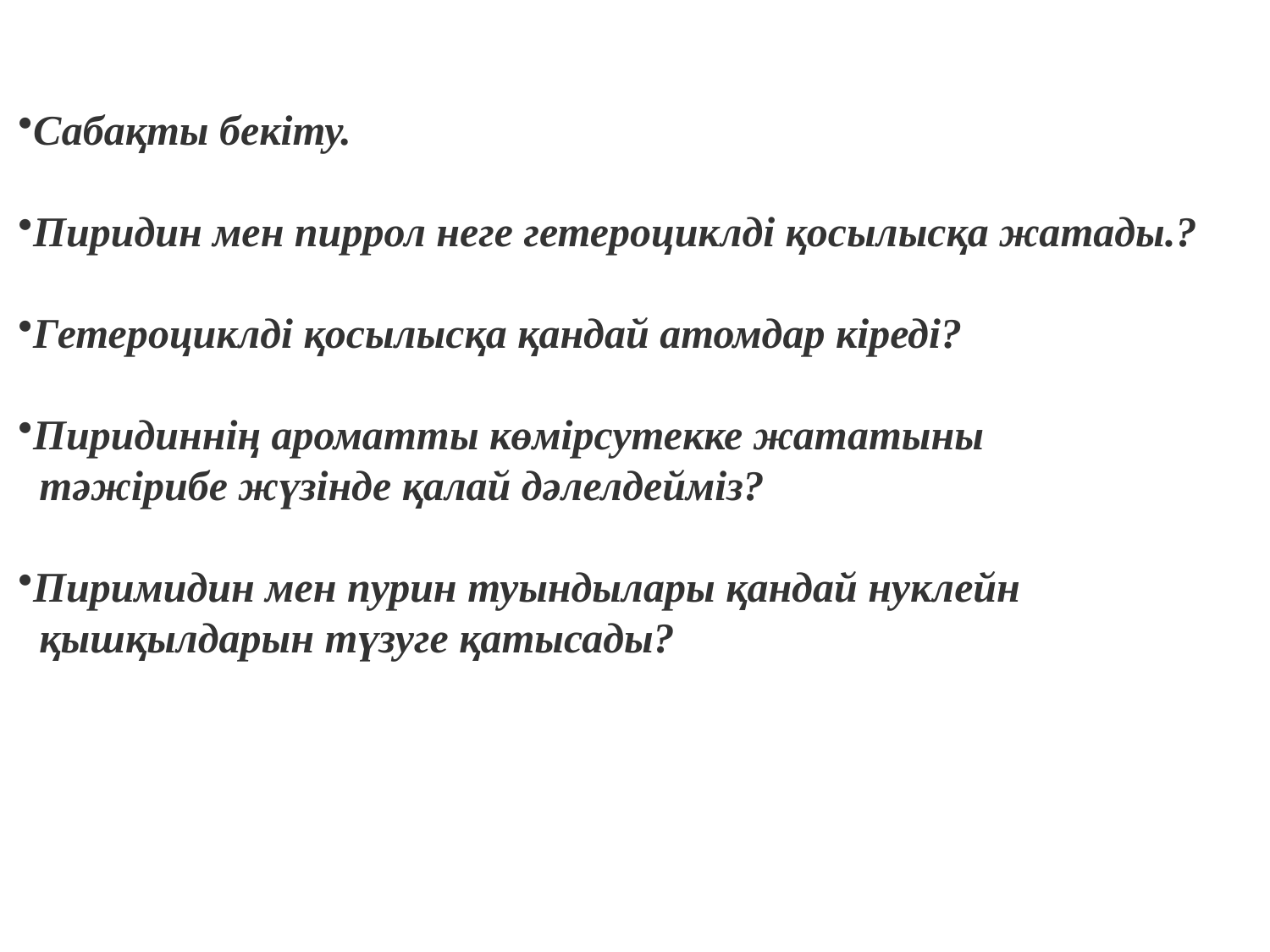

Сабақты бекіту.

Пиридин мен пиррол неге гетероциклді қосылысқа жатады.?

Гетероциклді қосылысқа қандай атомдар кіреді?

Пиридиннің ароматты көмірсутекке жататыны
  тәжірибе жүзінде қалай дәлелдейміз?

Пиримидин мен пурин туындылары қандай нуклейн
  қышқылдарын түзуге қатысады?